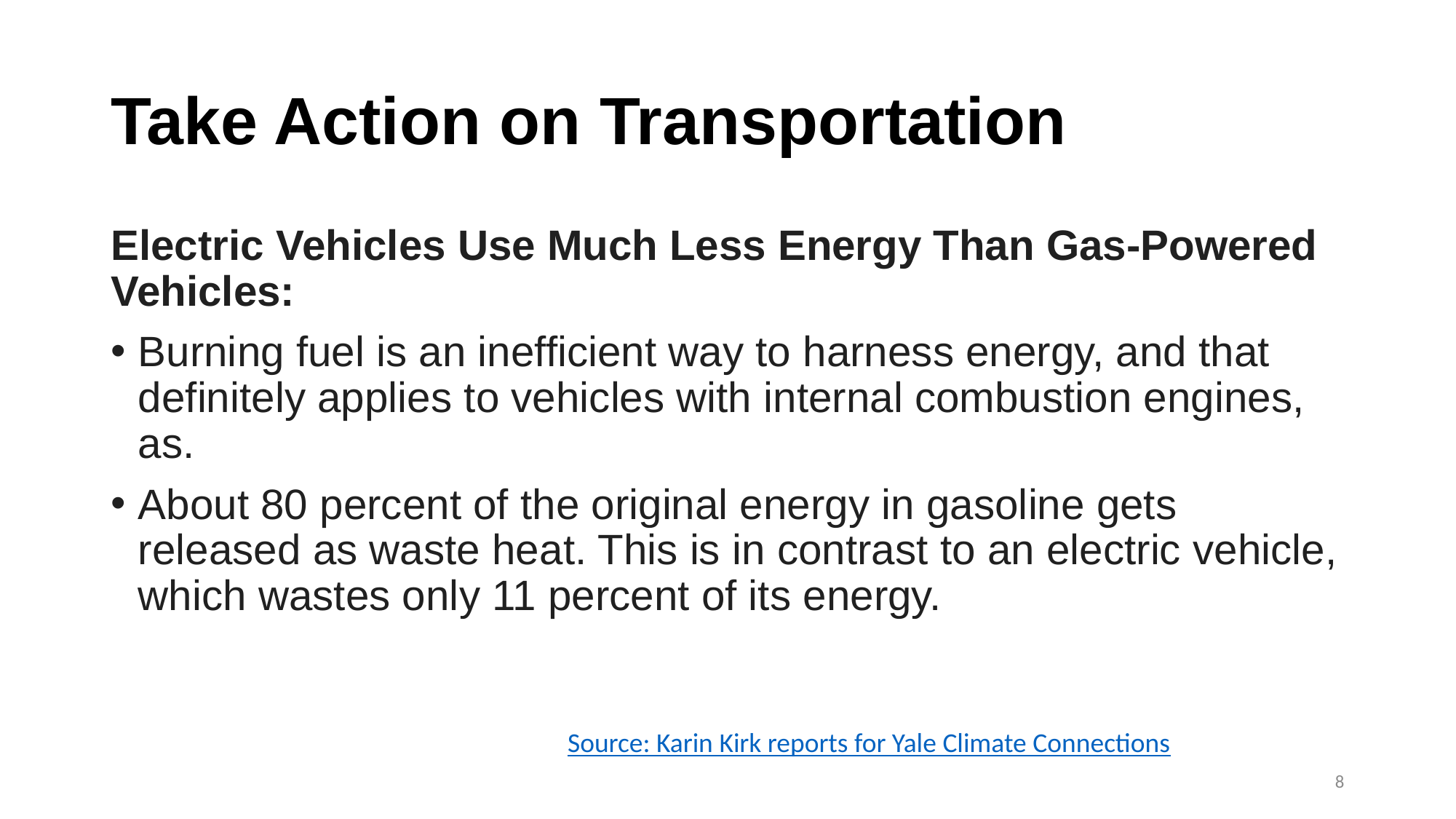

# Take Action on Transportation
Electric Vehicles Use Much Less Energy Than Gas-Powered Vehicles:
Burning fuel is an inefficient way to harness energy, and that definitely applies to vehicles with internal combustion engines, as.
About 80 percent of the original energy in gasoline gets released as waste heat. This is in contrast to an electric vehicle, which wastes only 11 percent of its energy.
Source: Karin Kirk reports for Yale Climate Connections
8